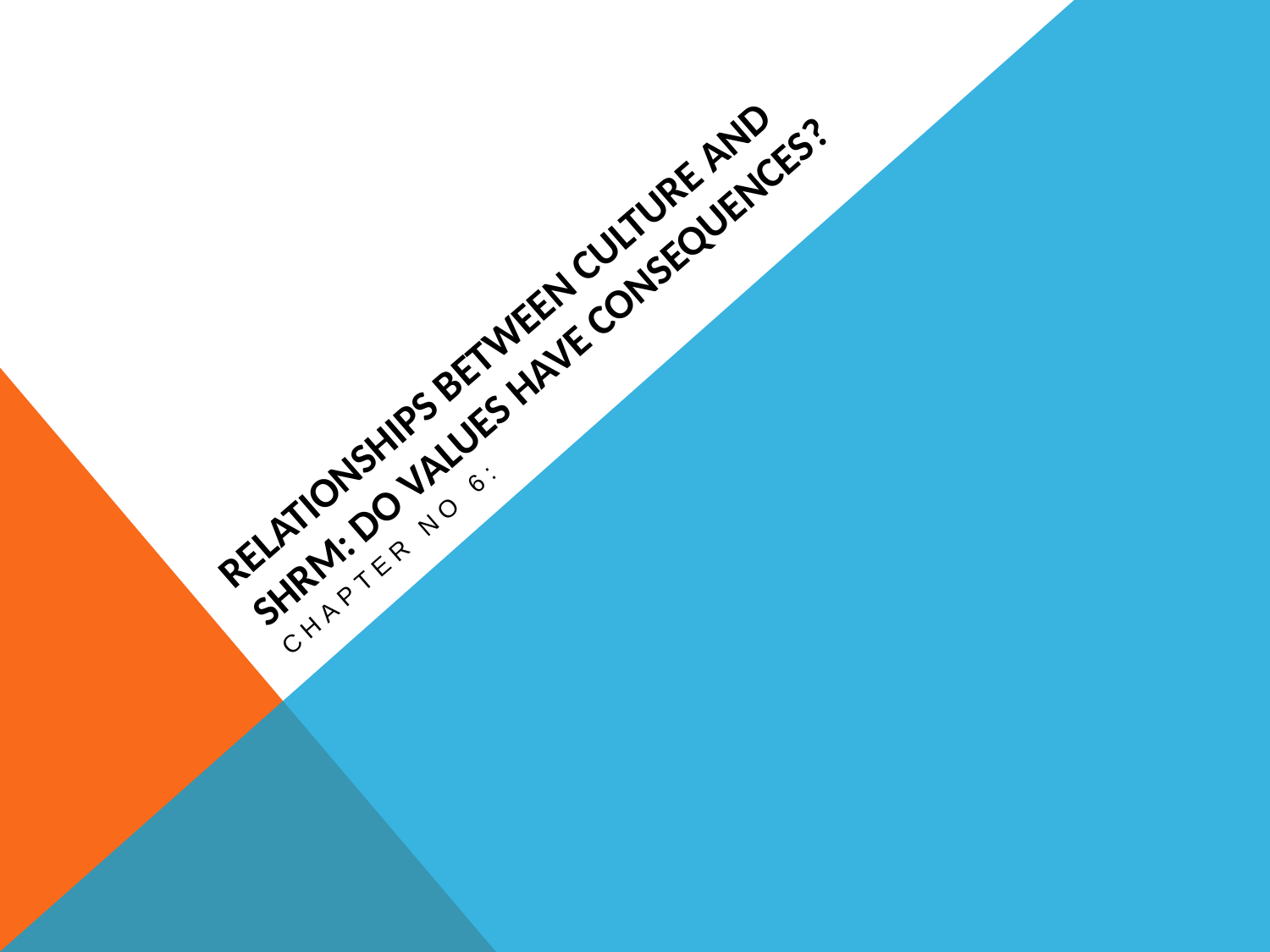

# Relationships between culture and SHRM: do values have consequences?
Chapter no 6: